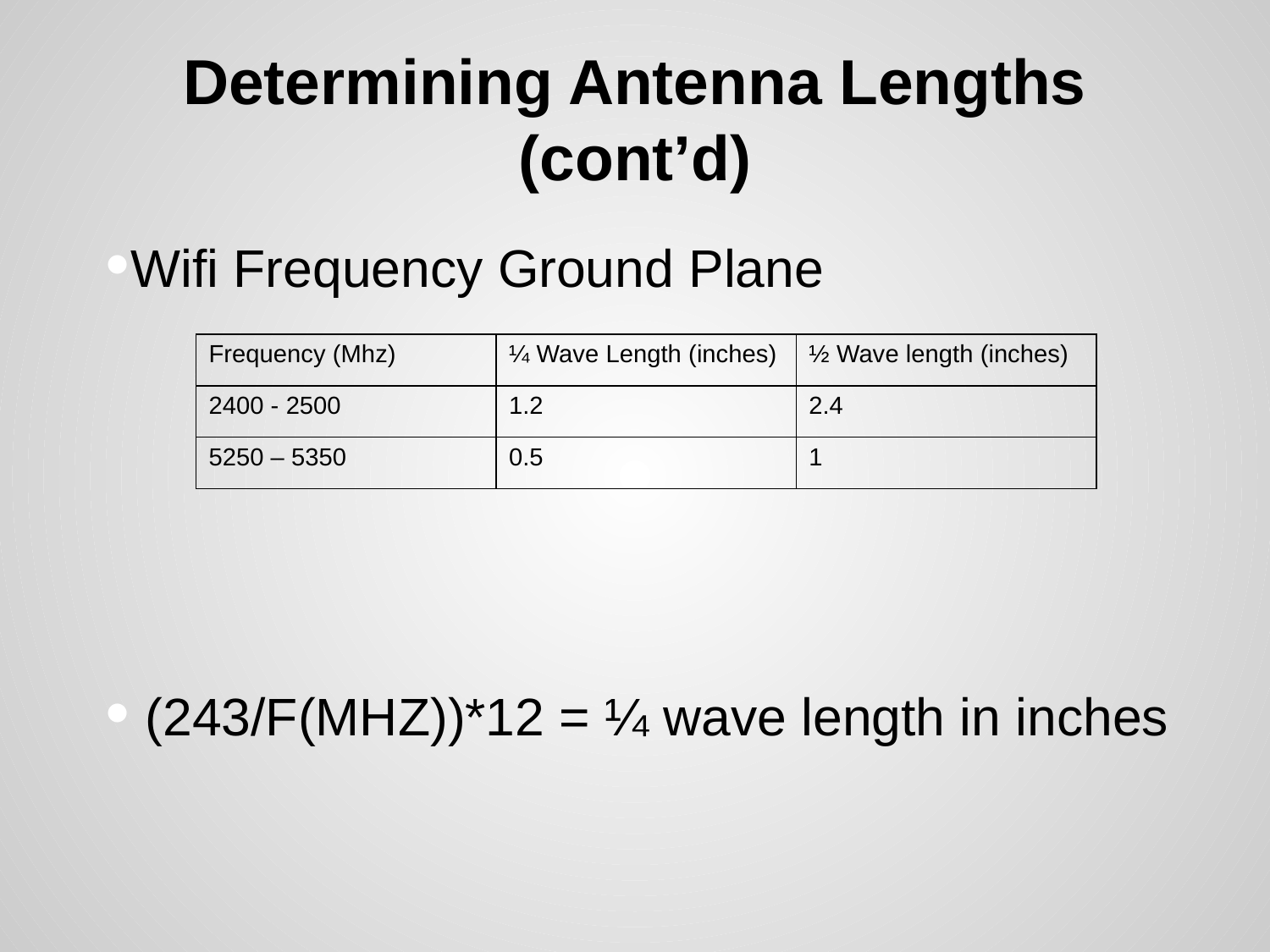

# Determining Antenna Lengths (cont’d)
Wifi Frequency Ground Plane

 (243/F(MHZ))*12 = ¼ wave length in inches

| Frequency (Mhz) | ¼ Wave Length (inches) | ½ Wave length (inches) |
| --- | --- | --- |
| 2400 - 2500 | 1.2 | 2.4 |
| 5250 – 5350 | 0.5 | 1 |